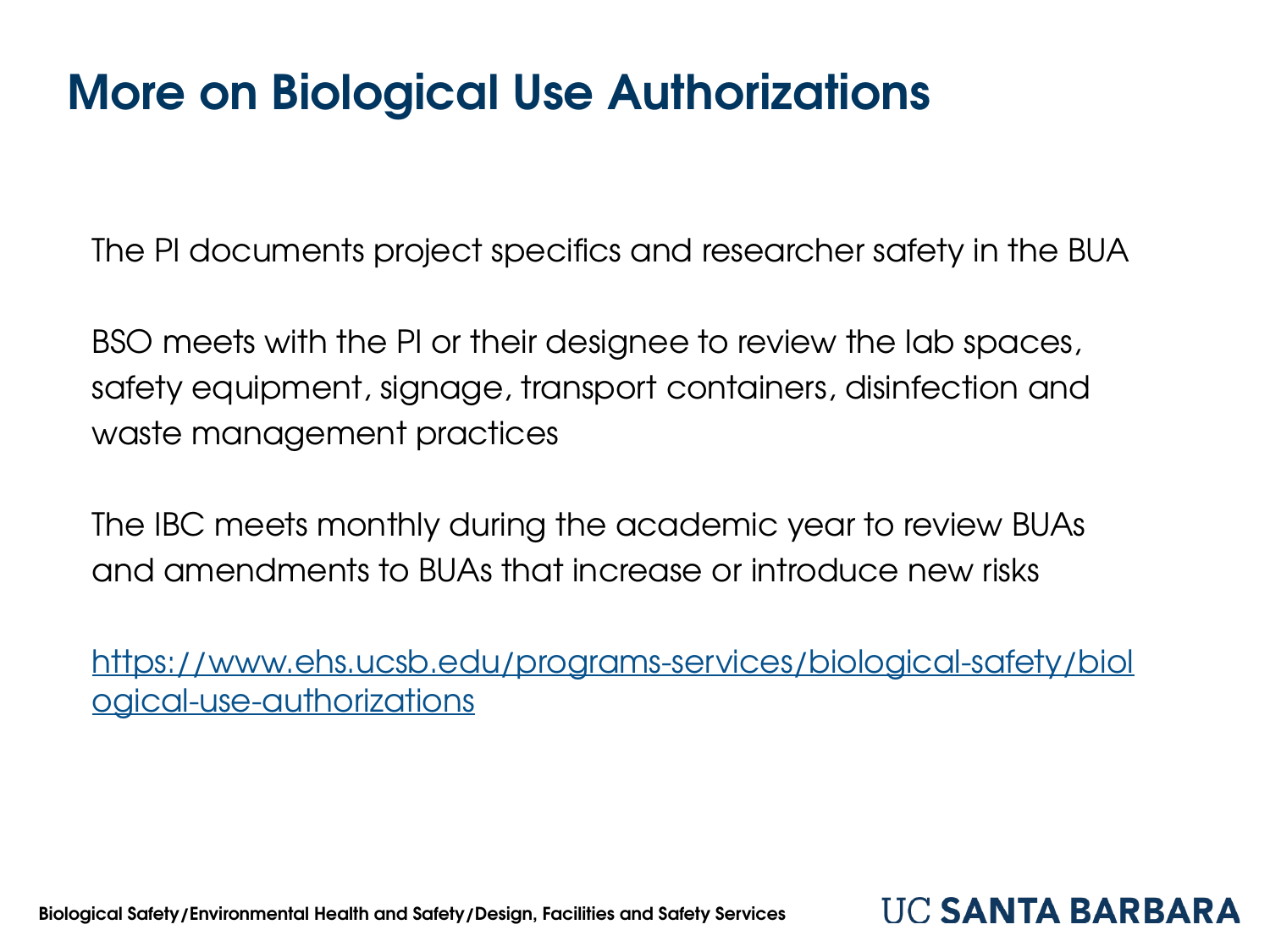

# More on Biological Use Authorizations
The PI documents project specifics and researcher safety in the BUA

BSO meets with the PI or their designee to review the lab spaces, safety equipment, signage, transport containers, disinfection and waste management practices

The IBC meets monthly during the academic year to review BUAs and amendments to BUAs that increase or introduce new risks

https://www.ehs.ucsb.edu/programs-services/biological-safety/biological-use-authorizations